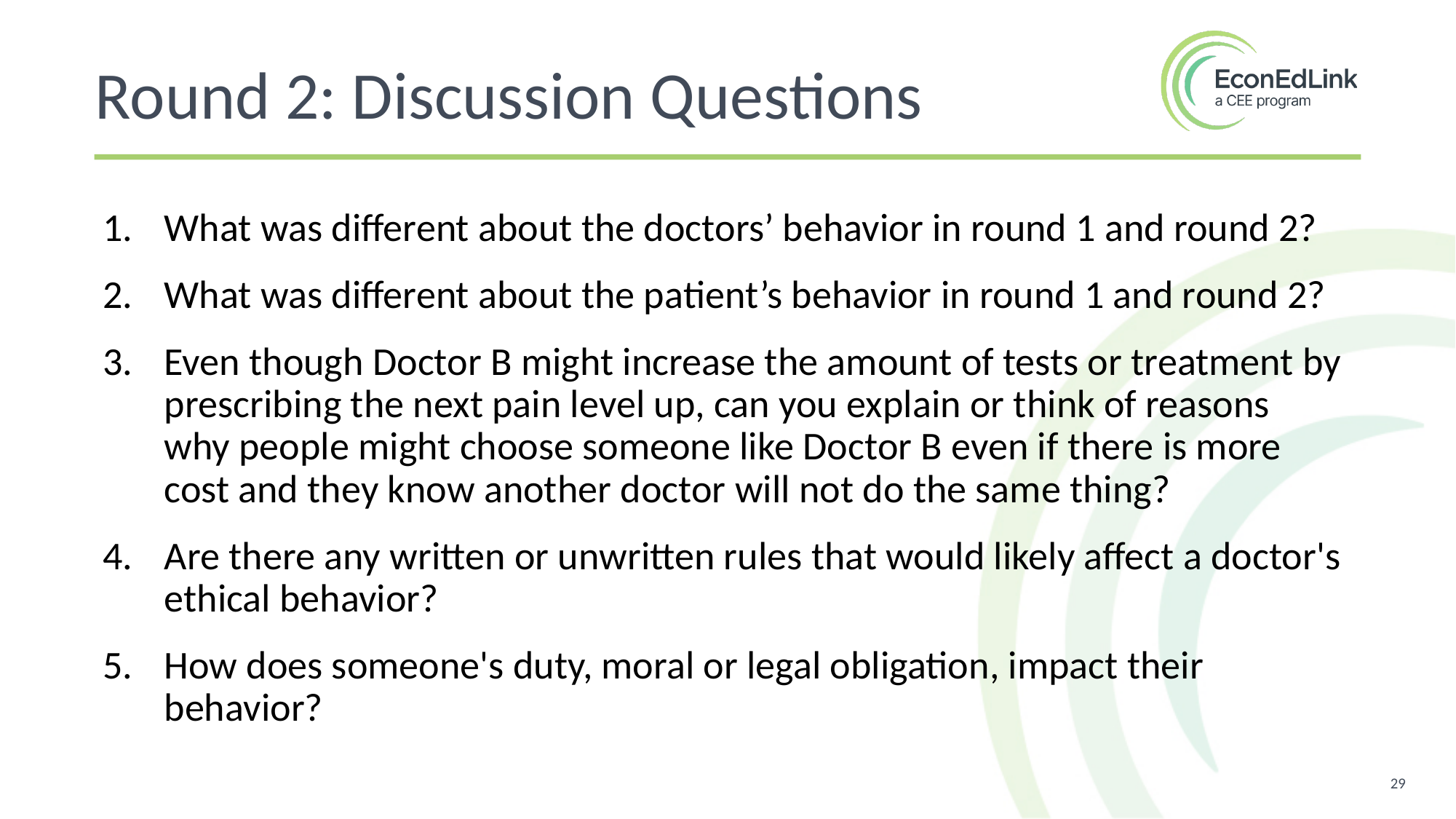

Round 2: Discussion Questions
What was different about the doctors’ behavior in round 1 and round 2?
What was different about the patient’s behavior in round 1 and round 2?
Even though Doctor B might increase the amount of tests or treatment by prescribing the next pain level up, can you explain or think of reasons why people might choose someone like Doctor B even if there is more cost and they know another doctor will not do the same thing?
Are there any written or unwritten rules that would likely affect a doctor's ethical behavior?
How does someone's duty, moral or legal obligation, impact their behavior?
29